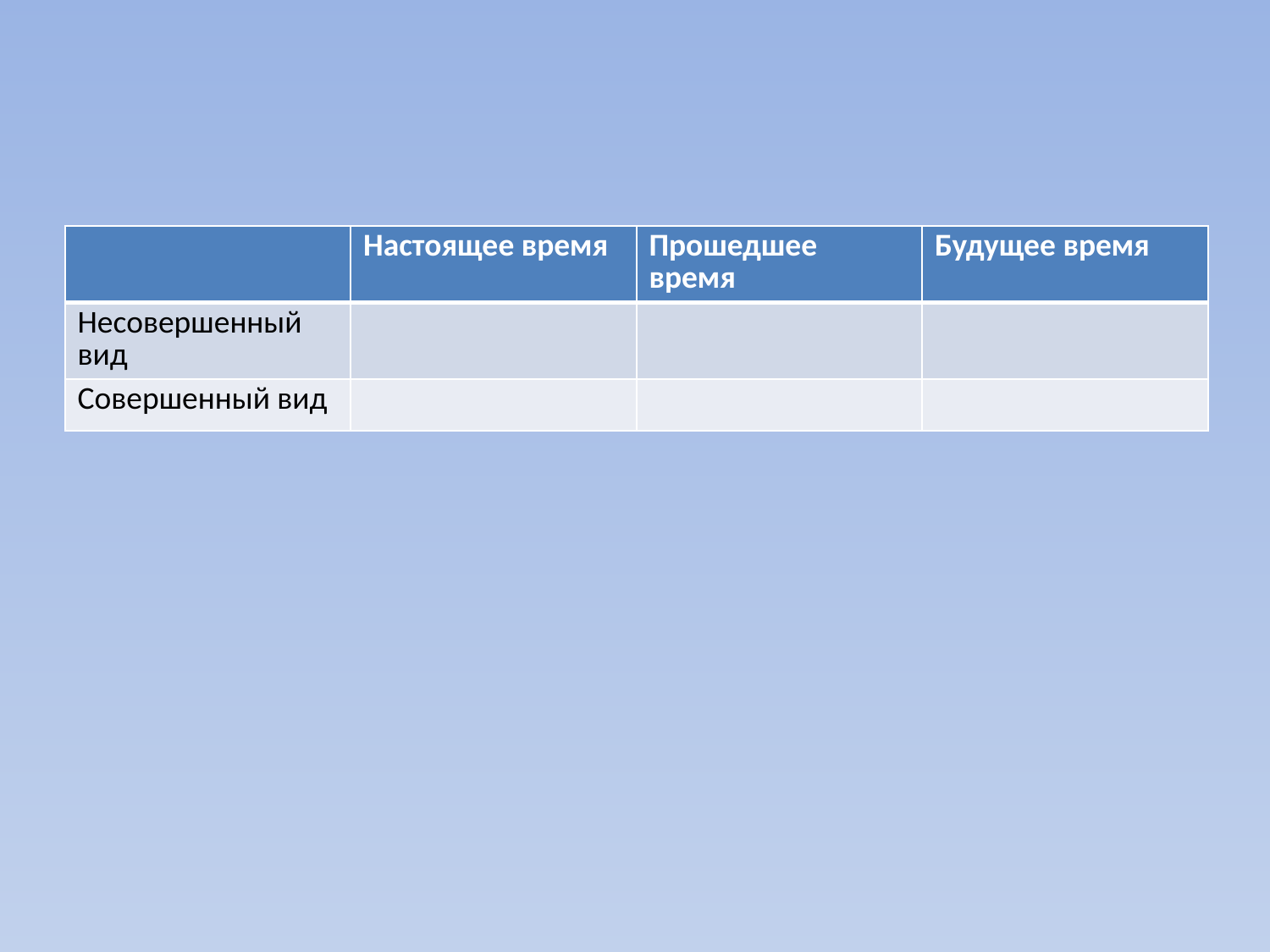

#
|  | Настоящее время | Прошедшее время | Будущее время |
| --- | --- | --- | --- |
| Несовершенный вид |  |  |  |
| Совершенный вид |  |  |  |